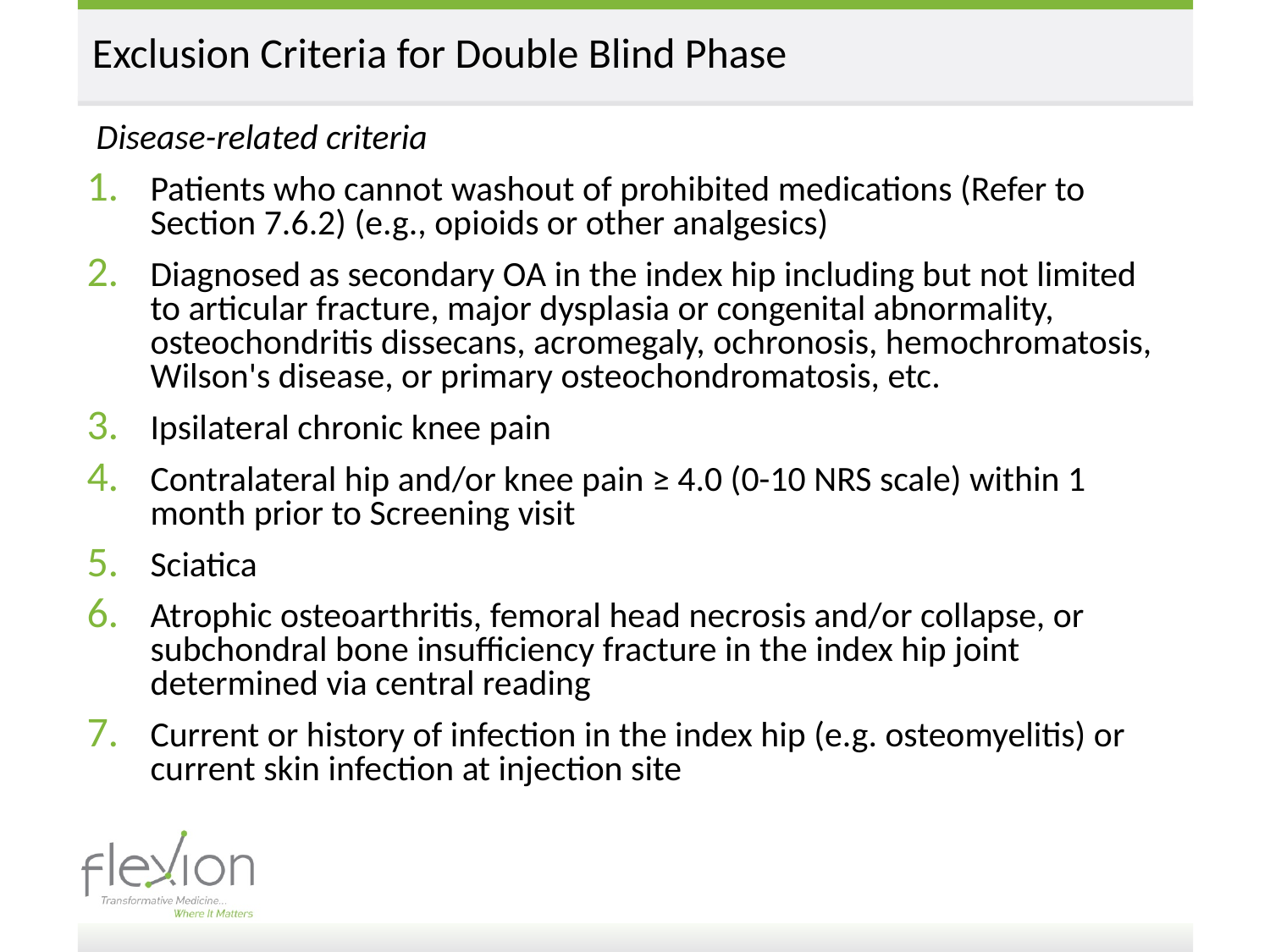

# Exclusion Criteria for Double Blind Phase
Disease-related criteria
Patients who cannot washout of prohibited medications (Refer to Section 7.6.2) (e.g., opioids or other analgesics)
Diagnosed as secondary OA in the index hip including but not limited to articular fracture, major dysplasia or congenital abnormality, osteochondritis dissecans, acromegaly, ochronosis, hemochromatosis, Wilson's disease, or primary osteochondromatosis, etc.
Ipsilateral chronic knee pain
Contralateral hip and/or knee pain ≥ 4.0 (0-10 NRS scale) within 1 month prior to Screening visit
Sciatica
Atrophic osteoarthritis, femoral head necrosis and/or collapse, or subchondral bone insufficiency fracture in the index hip joint determined via central reading
Current or history of infection in the index hip (e.g. osteomyelitis) or current skin infection at injection site